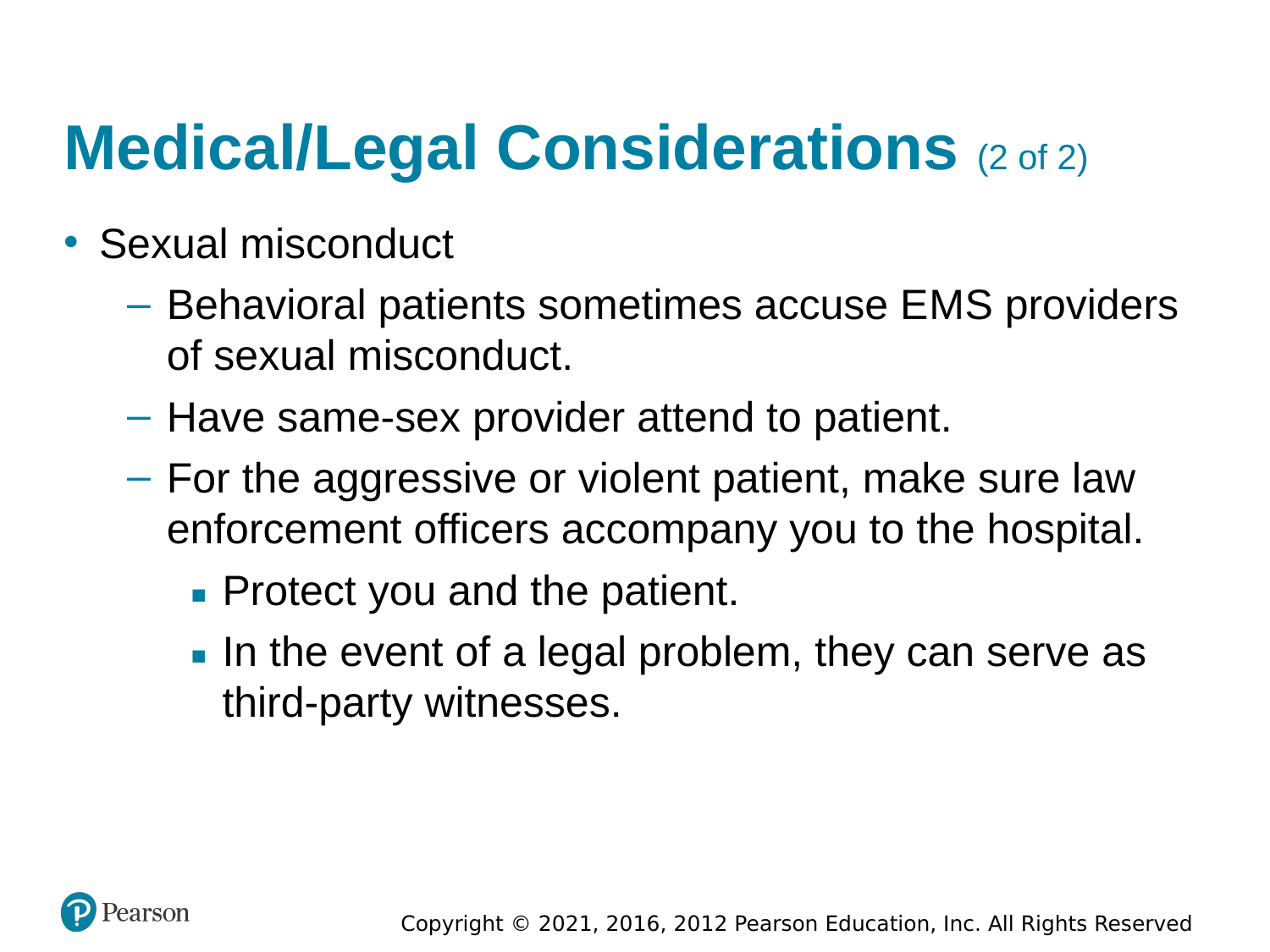

# Medical/Legal Considerations (2 of 2)
Sexual misconduct
Behavioral patients sometimes accuse E M S providers of sexual misconduct.
Have same-sex provider attend to patient.
For the aggressive or violent patient, make sure law enforcement officers accompany you to the hospital.
Protect you and the patient.
In the event of a legal problem, they can serve as third-party witnesses.